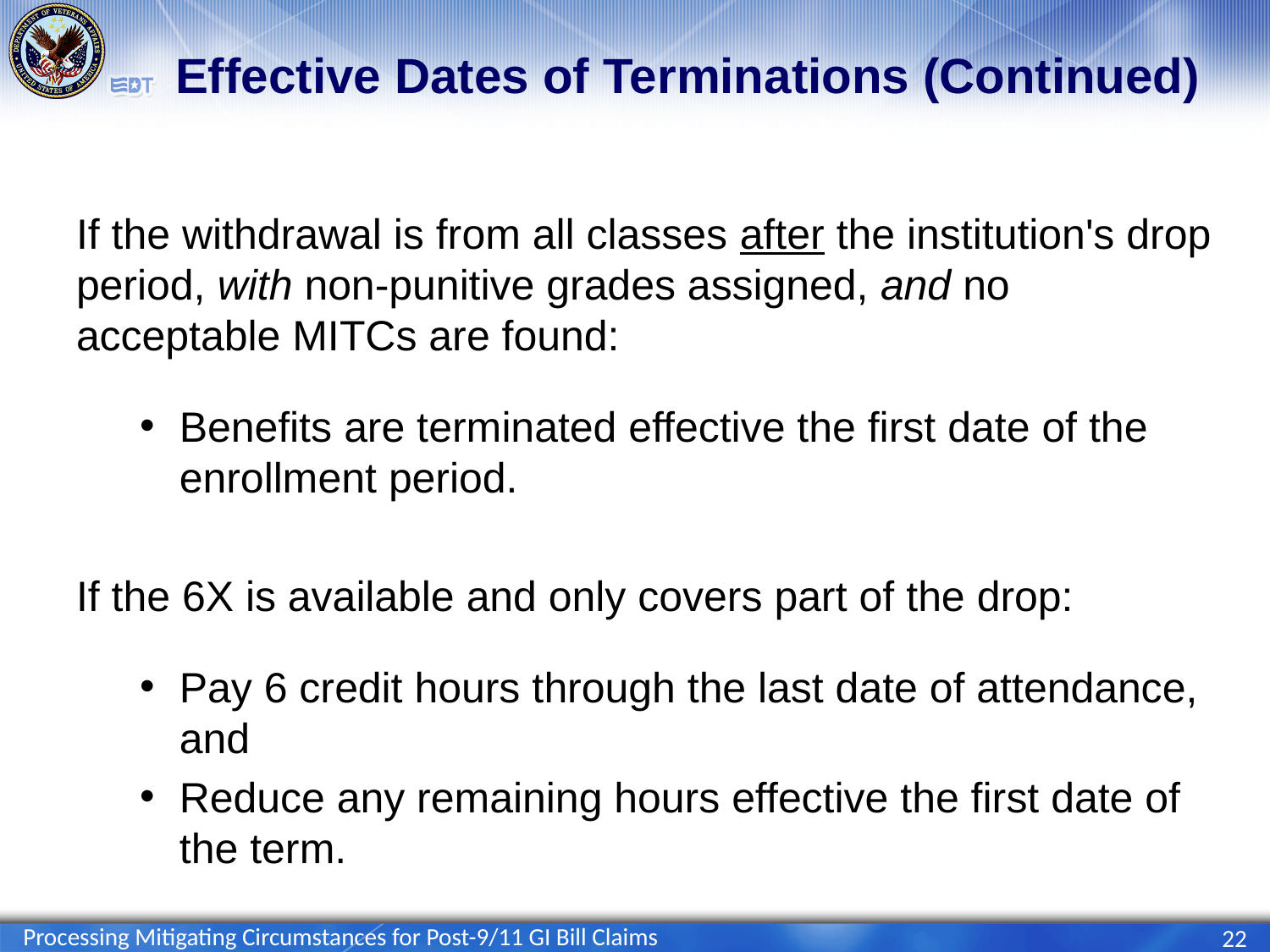

# Effective Dates of Terminations (Continued)
If the withdrawal is from all classes after the institution's drop period, with non-punitive grades assigned, and no acceptable MITCs are found:
Benefits are terminated effective the first date of the enrollment period.

If the 6X is available and only covers part of the drop:
Pay 6 credit hours through the last date of attendance, and
Reduce any remaining hours effective the first date of the term.
Processing Mitigating Circumstances for Post-9/11 GI Bill Claims

22